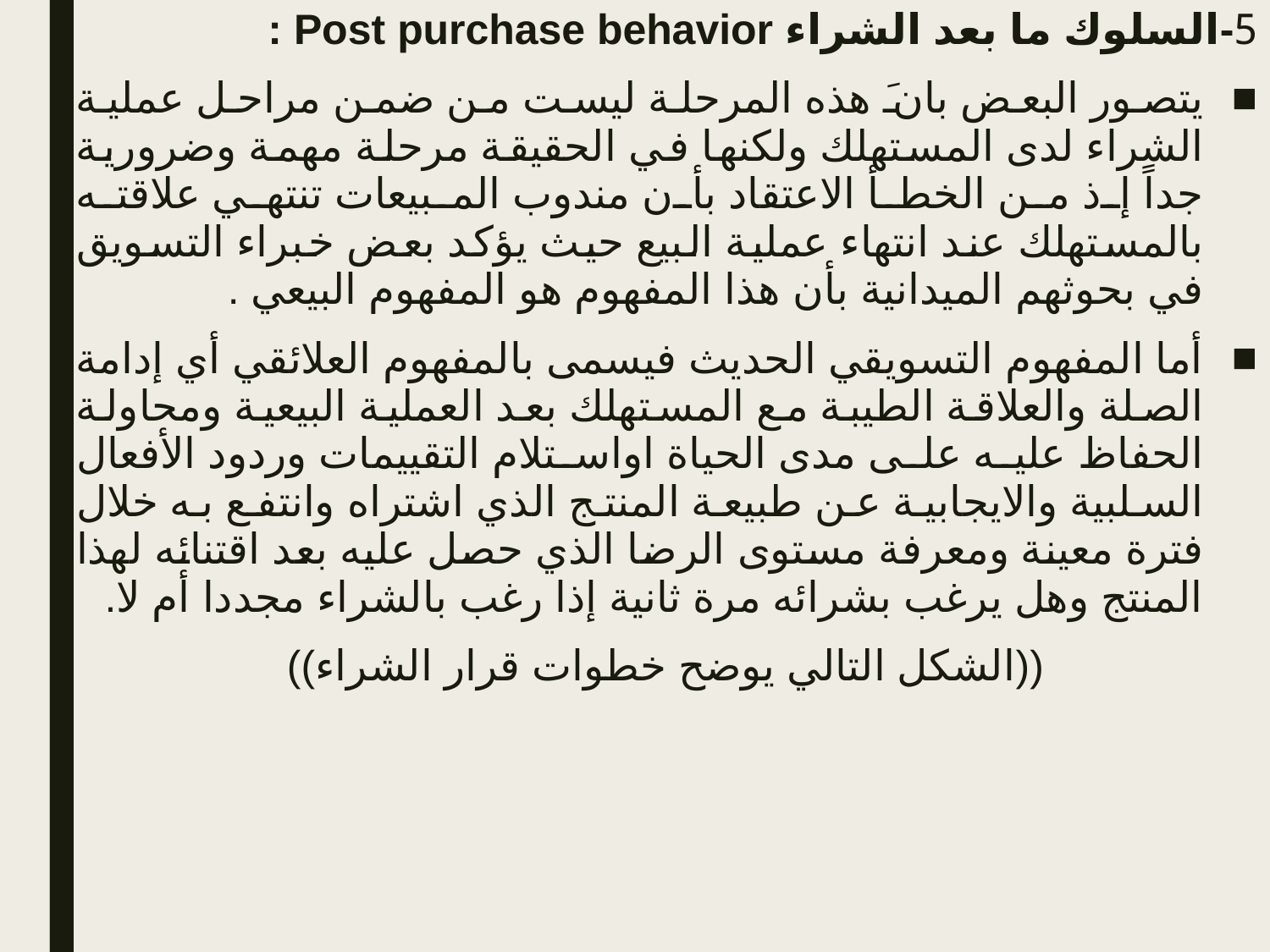

5-السلوك ما بعد الشراء Post purchase behavior :
يتصور البعض بانَ هذه المرحلة ليست من ضمن مراحل عملية الشراء لدى المستهلك ولكنها في الحقيقة مرحلة مهمة وضرورية جداً إذ من الخطأ الاعتقاد بأن مندوب المبيعات تنتهي علاقته بالمستهلك عند انتهاء عملية البيع حيث يؤكد بعض خبراء التسويق في بحوثهم الميدانية بأن هذا المفهوم هو المفهوم البيعي .
أما المفهوم التسويقي الحديث فيسمى بالمفهوم العلائقي أي إدامة الصلة والعلاقة الطيبة مع المستهلك بعد العملية البيعية ومحاولة الحفاظ عليه على مدى الحياة اواستلام التقييمات وردود الأفعال السلبية والايجابية عن طبيعة المنتج الذي اشتراه وانتفع به خلال فترة معينة ومعرفة مستوى الرضا الذي حصل عليه بعد اقتنائه لهذا المنتج وهل يرغب بشرائه مرة ثانية إذا رغب بالشراء مجددا أم لا.
                  ((الشكل التالي يوضح خطوات قرار الشراء))